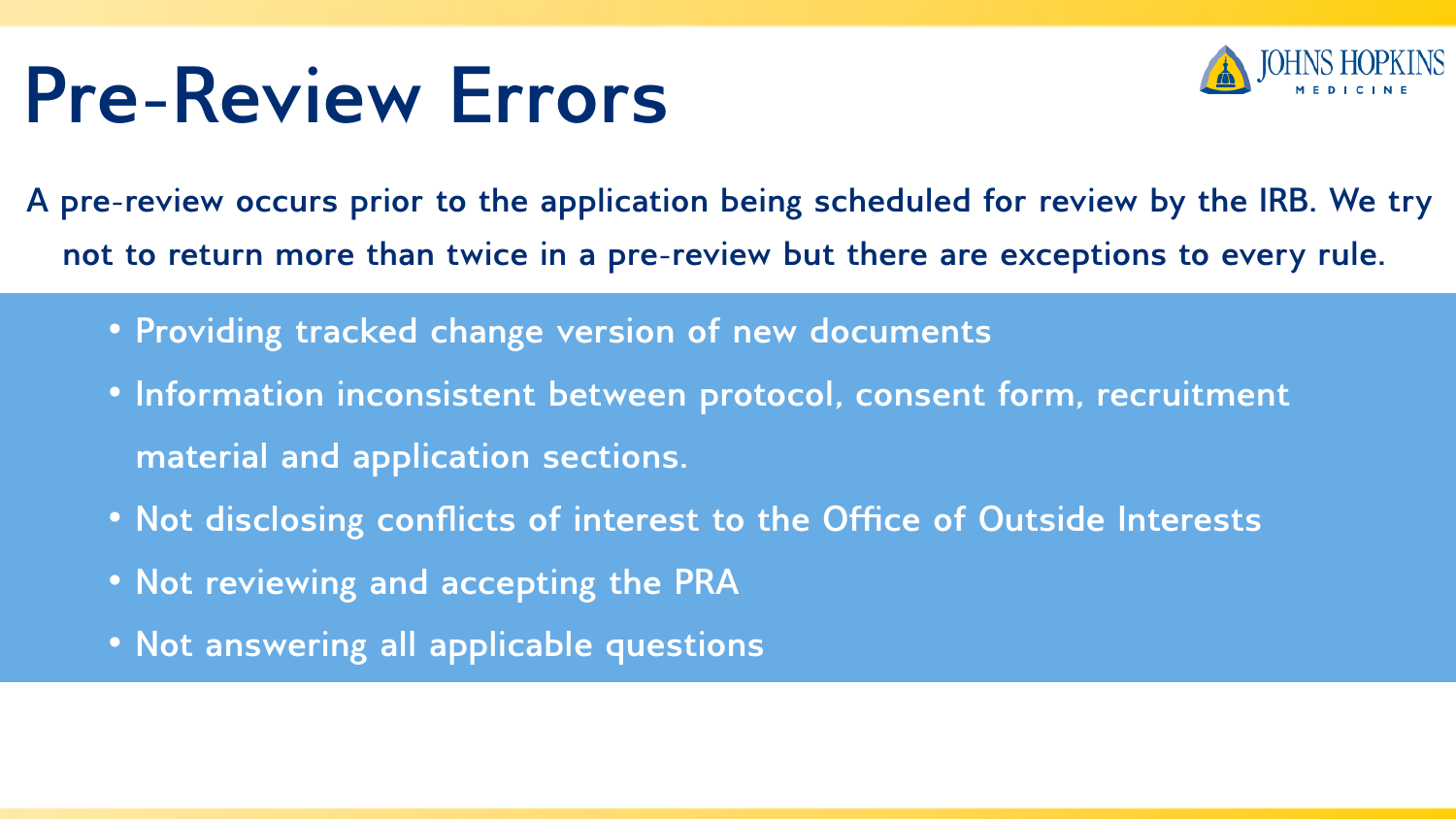

Pre-Review Errors
A pre-review occurs prior to the application being scheduled for review by the IRB. We try not to return more than twice in a pre-review but there are exceptions to every rule.

Providing tracked change version of new documents
Information inconsistent between protocol, consent form, recruitment material and application sections.
Not disclosing conflicts of interest to the Office of Outside Interests
Not reviewing and accepting the PRA
Not answering all applicable questions